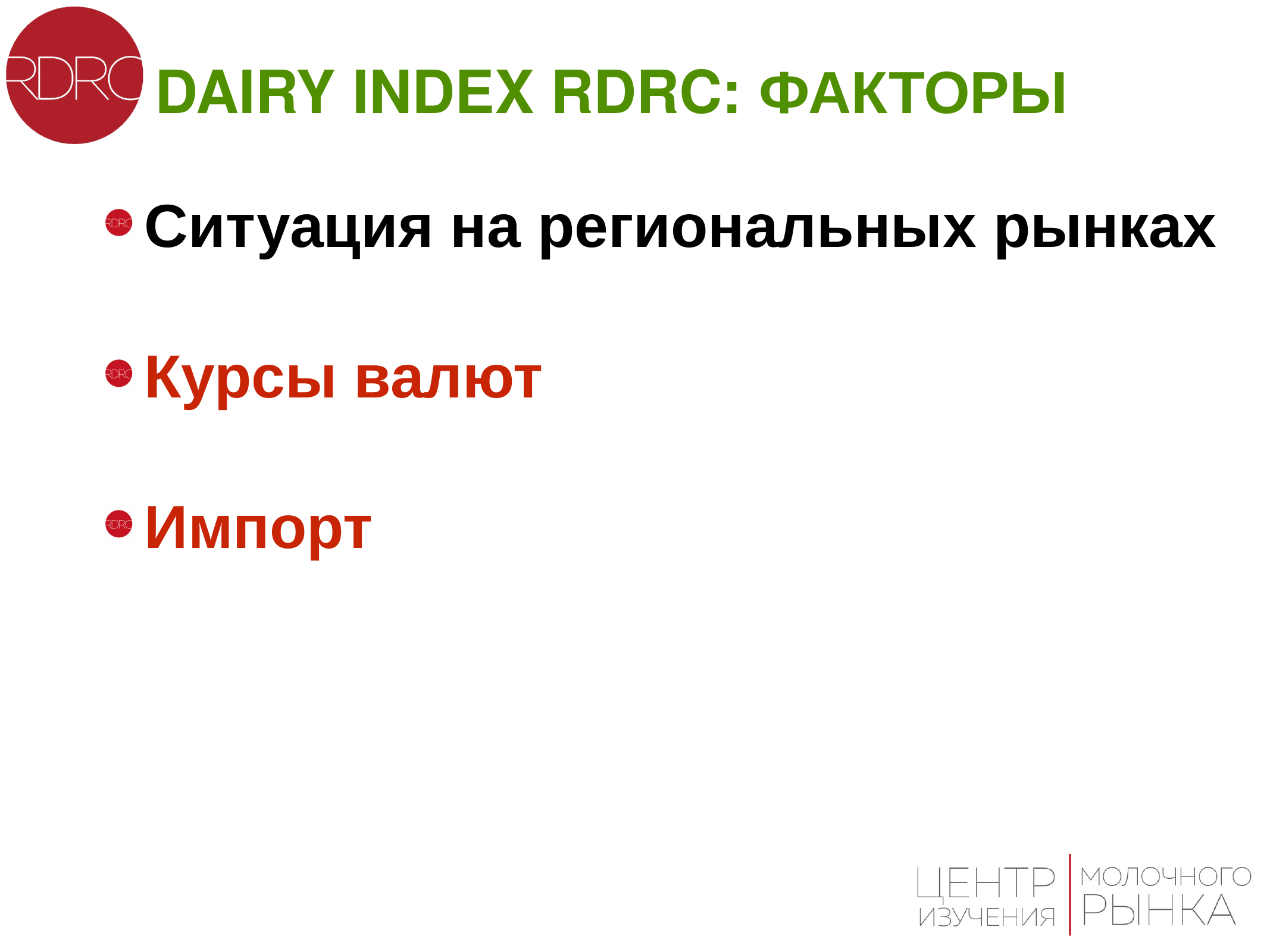

dairy Index RDRC: факторы
Ситуация на региональных рынках

Курсы валют

Импорт